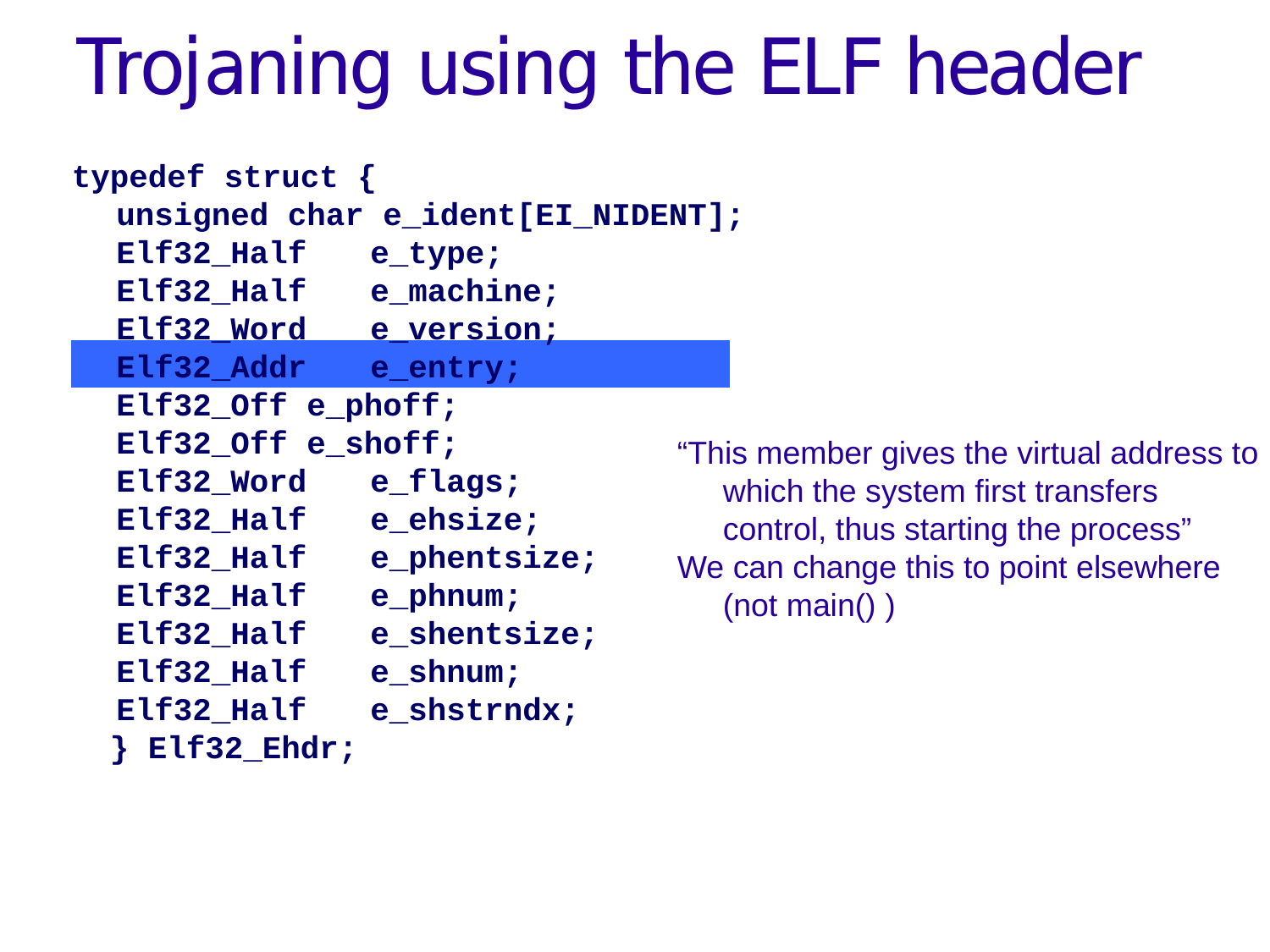

# Trojaning using the ELF header
 typedef struct {
   	unsigned char e_ident[EI_NIDENT];
   	Elf32_Half	e_type;
   	Elf32_Half	e_machine;
   	Elf32_Word	e_version;
   	Elf32_Addr	e_entry;
   	Elf32_Off	e_phoff;
   	Elf32_Off	e_shoff;
   	Elf32_Word	e_flags;
   	Elf32_Half	e_ehsize;
   	Elf32_Half	e_phentsize;
   	Elf32_Half	e_phnum;
   	Elf32_Half	e_shentsize;
   	Elf32_Half	e_shnum;
   	Elf32_Half	e_shstrndx;
   } Elf32_Ehdr;

“This member gives the virtual address to which the system first transfers control, thus starting the process”
We can change this to point elsewhere (not main() )